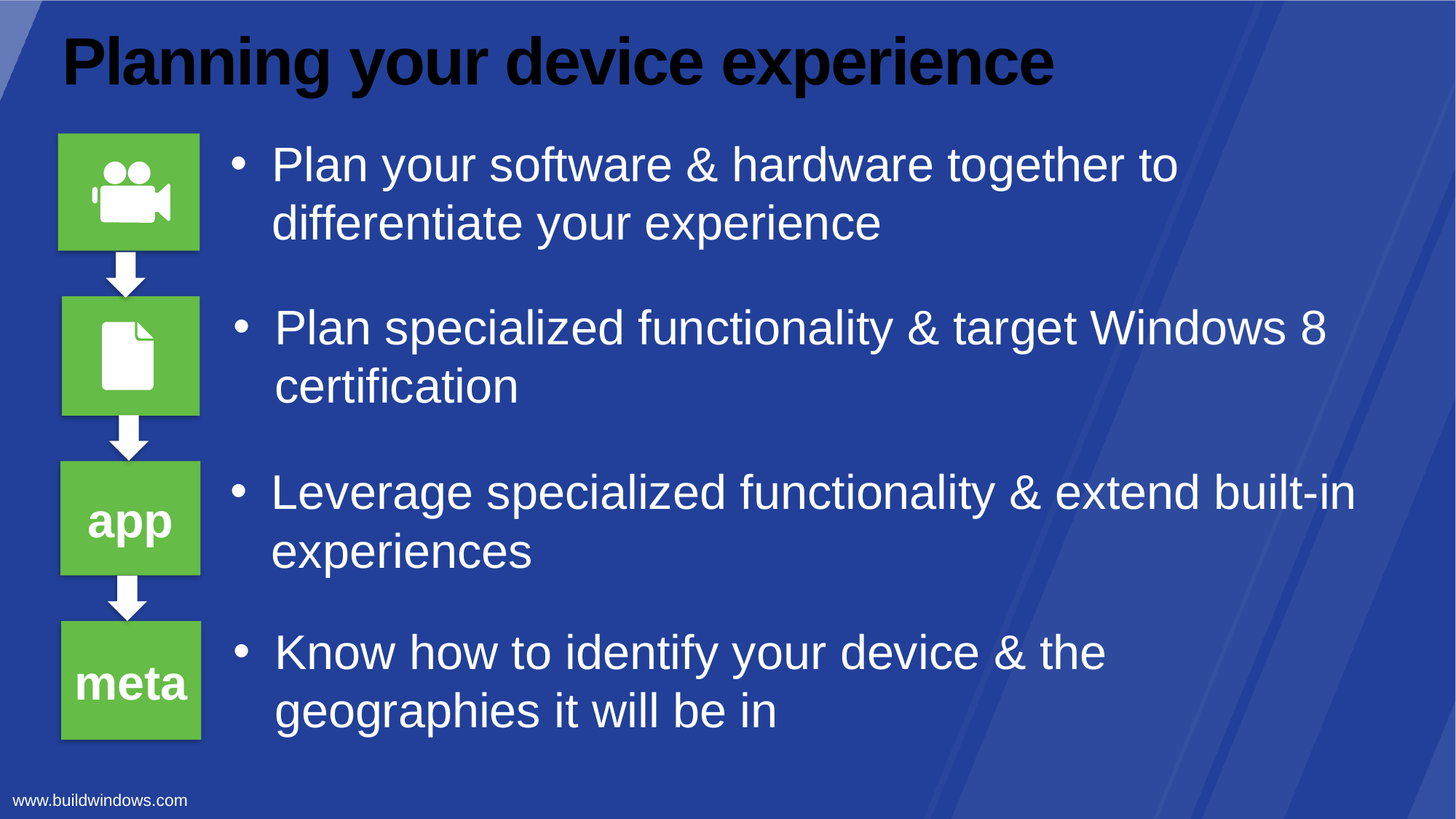

# Planning your device experience

Plan your software & hardware together to differentiate your experience

Plan specialized functionality & target Windows 8 certification

app
Leverage specialized functionality & extend built-in experiences

meta
Know how to identify your device & the geographies it will be in